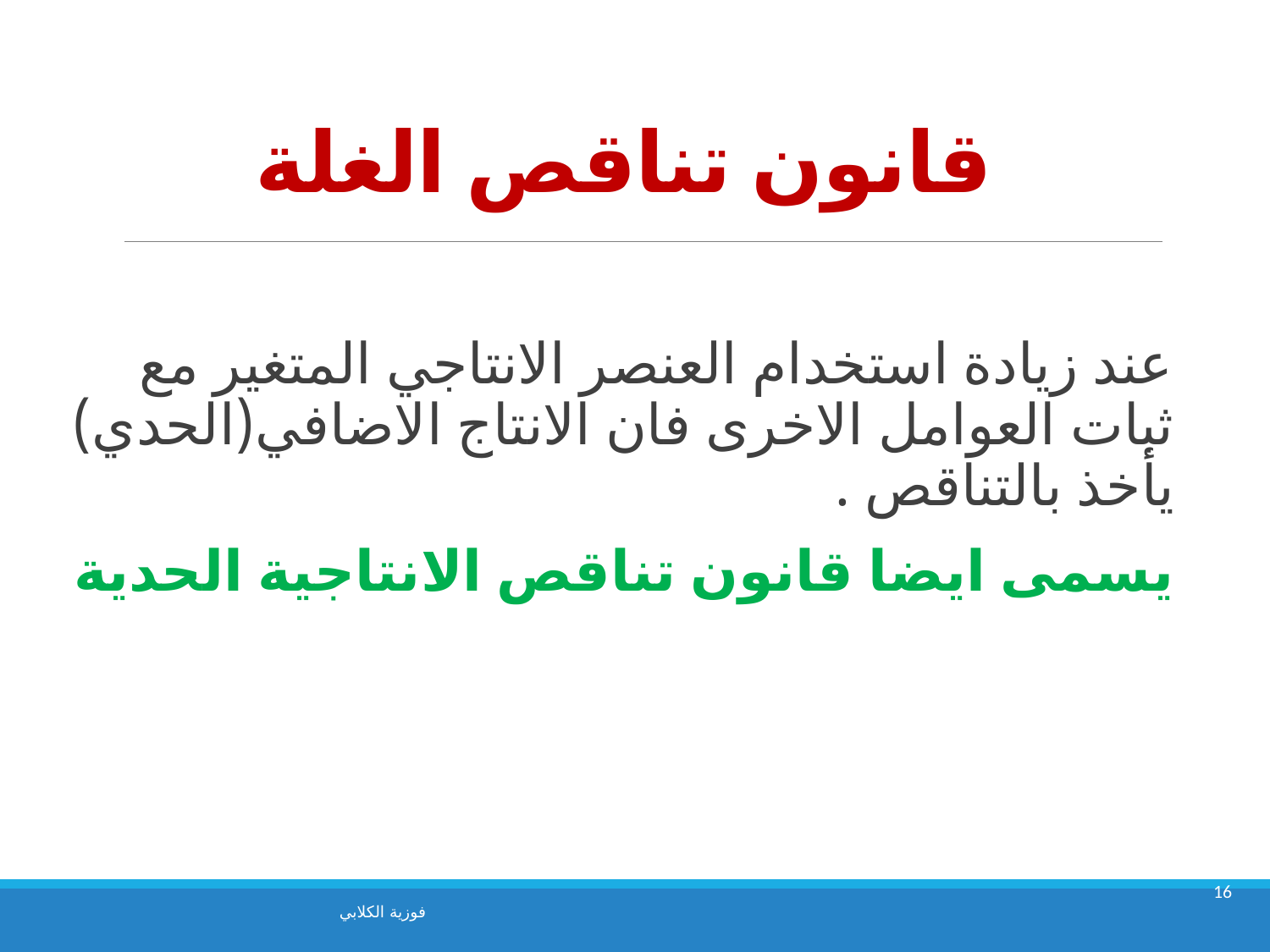

# قانون تناقص الغلة
عند زيادة استخدام العنصر الانتاجي المتغير مع ثبات العوامل الاخرى فان الانتاج الاضافي(الحدي) يأخذ بالتناقص .
يسمى ايضا قانون تناقص الانتاجية الحدية
16
فوزية الكلابي